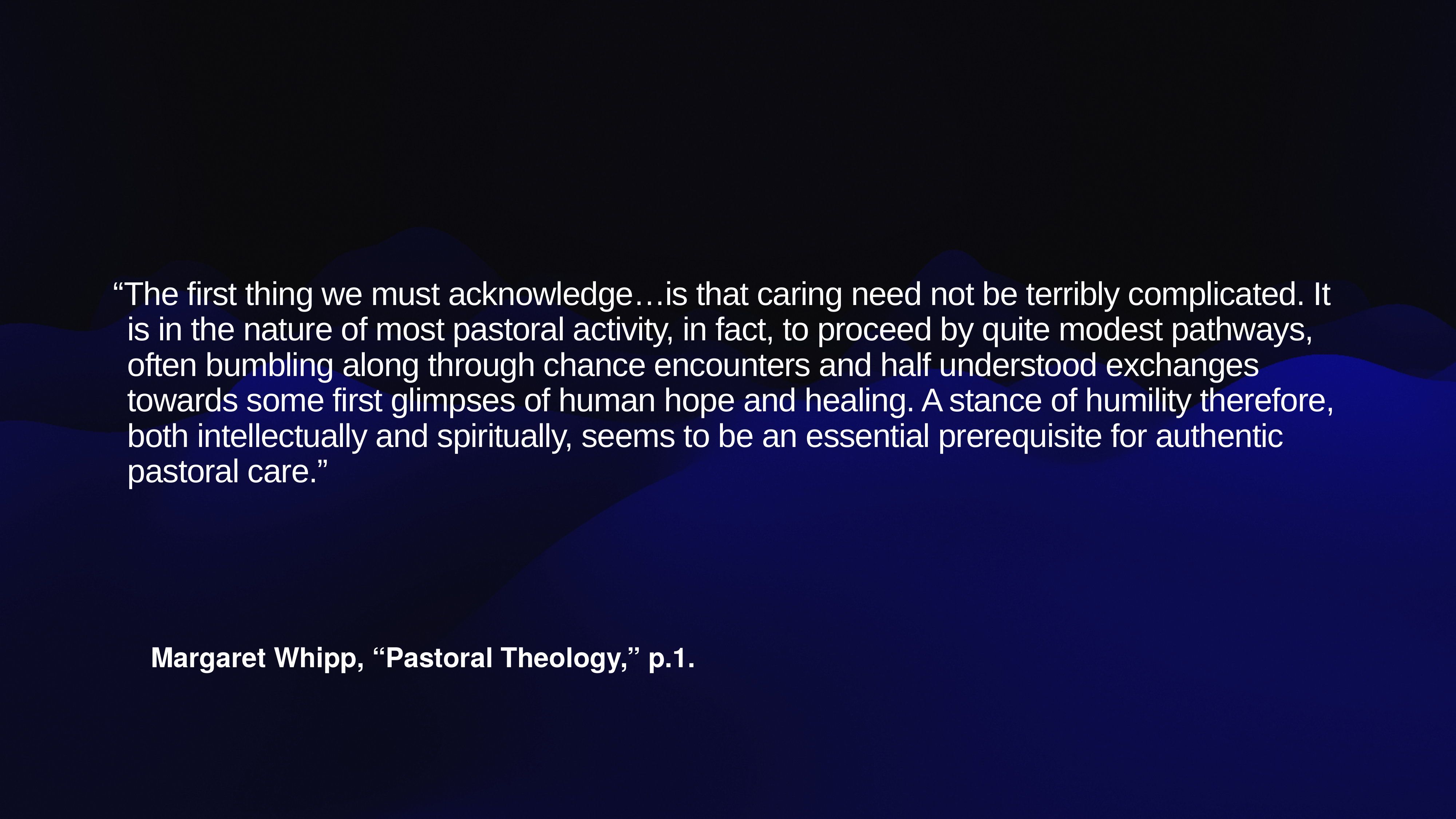

“The first thing we must acknowledge…is that caring need not be terribly complicated. It is in the nature of most pastoral activity, in fact, to proceed by quite modest pathways, often bumbling along through chance encounters and half understood exchanges towards some first glimpses of human hope and healing. A stance of humility therefore, both intellectually and spiritually, seems to be an essential prerequisite for authentic pastoral care.”
Margaret Whipp, “Pastoral Theology,” p.1.